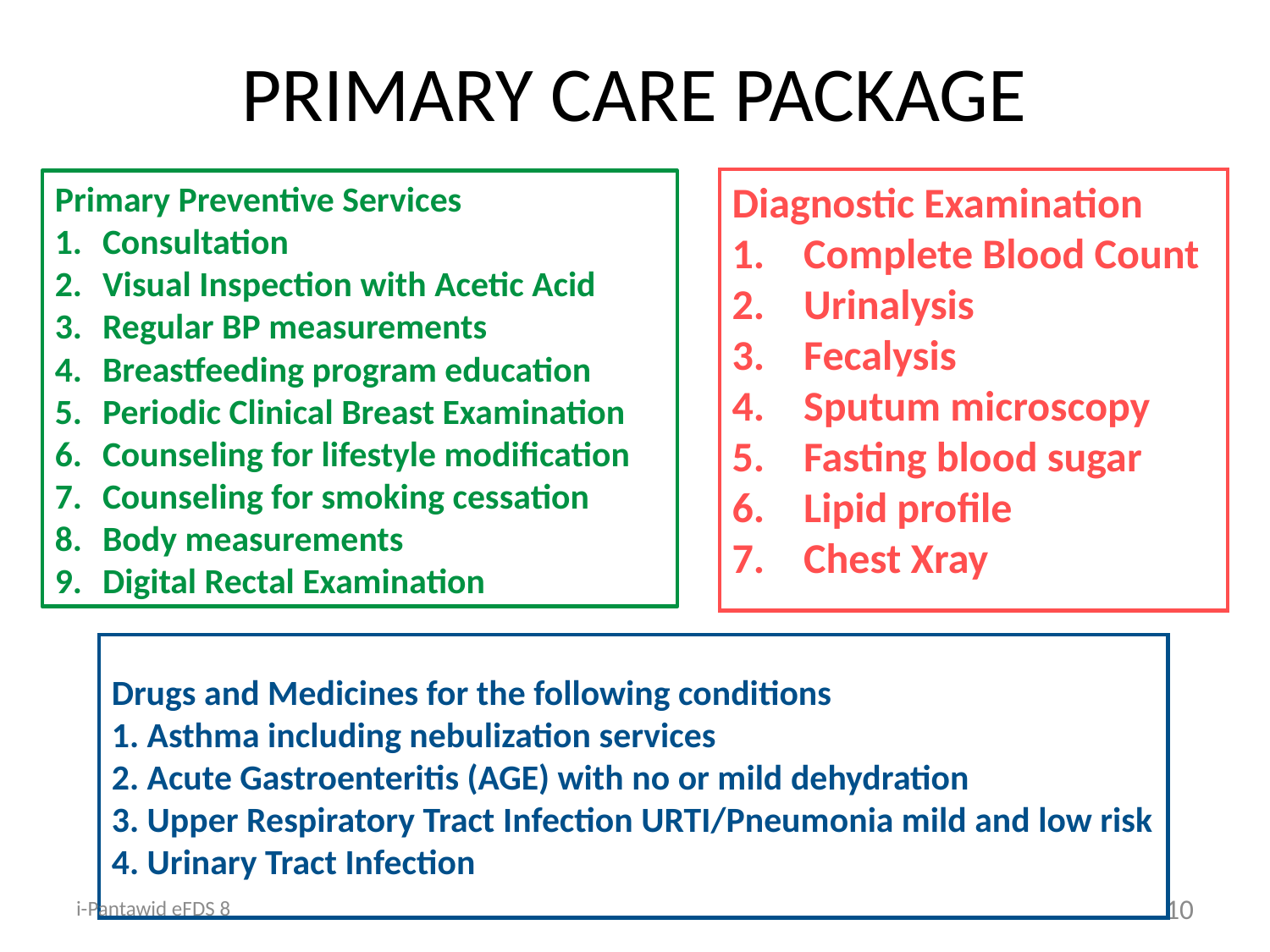

# PRIMARY CARE PACKAGE
Diagnostic Examination
Complete Blood Count
Urinalysis
Fecalysis
Sputum microscopy
Fasting blood sugar
Lipid profile
Chest Xray
Primary Preventive Services
Consultation
Visual Inspection with Acetic Acid
Regular BP measurements
Breastfeeding program education
Periodic Clinical Breast Examination
Counseling for lifestyle modification
Counseling for smoking cessation
Body measurements
Digital Rectal Examination
Drugs and Medicines for the following conditions
1. Asthma including nebulization services
2. Acute Gastroenteritis (AGE) with no or mild dehydration
3. Upper Respiratory Tract Infection URTI/Pneumonia mild and low risk
4. Urinary Tract Infection
i-Pantawid eFDS 8
10